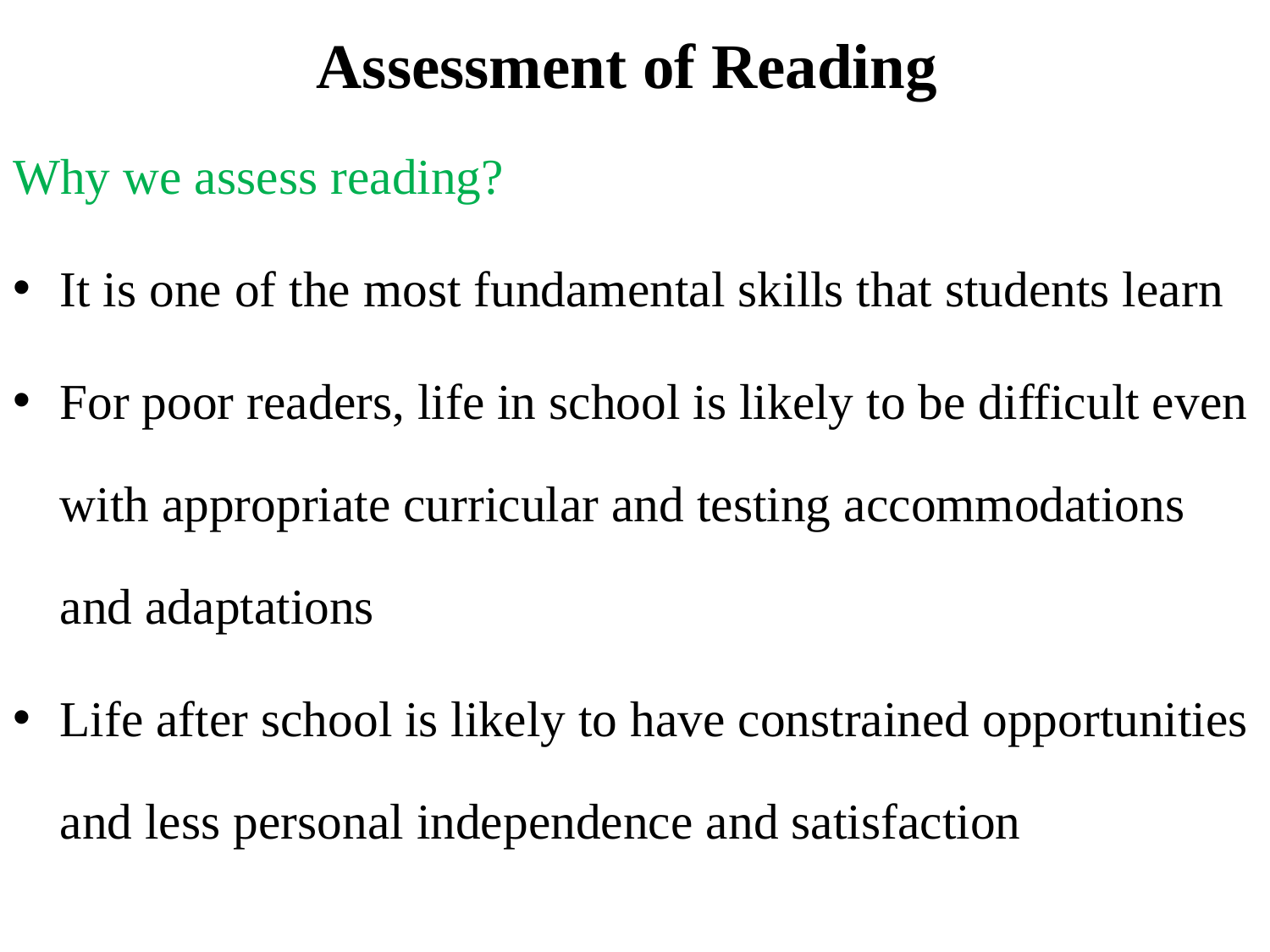

# Assessment of Reading
Why we assess reading?
It is one of the most fundamental skills that students learn
For poor readers, life in school is likely to be difficult even with appropriate curricular and testing accommodations and adaptations
Life after school is likely to have constrained opportunities and less personal independence and satisfaction